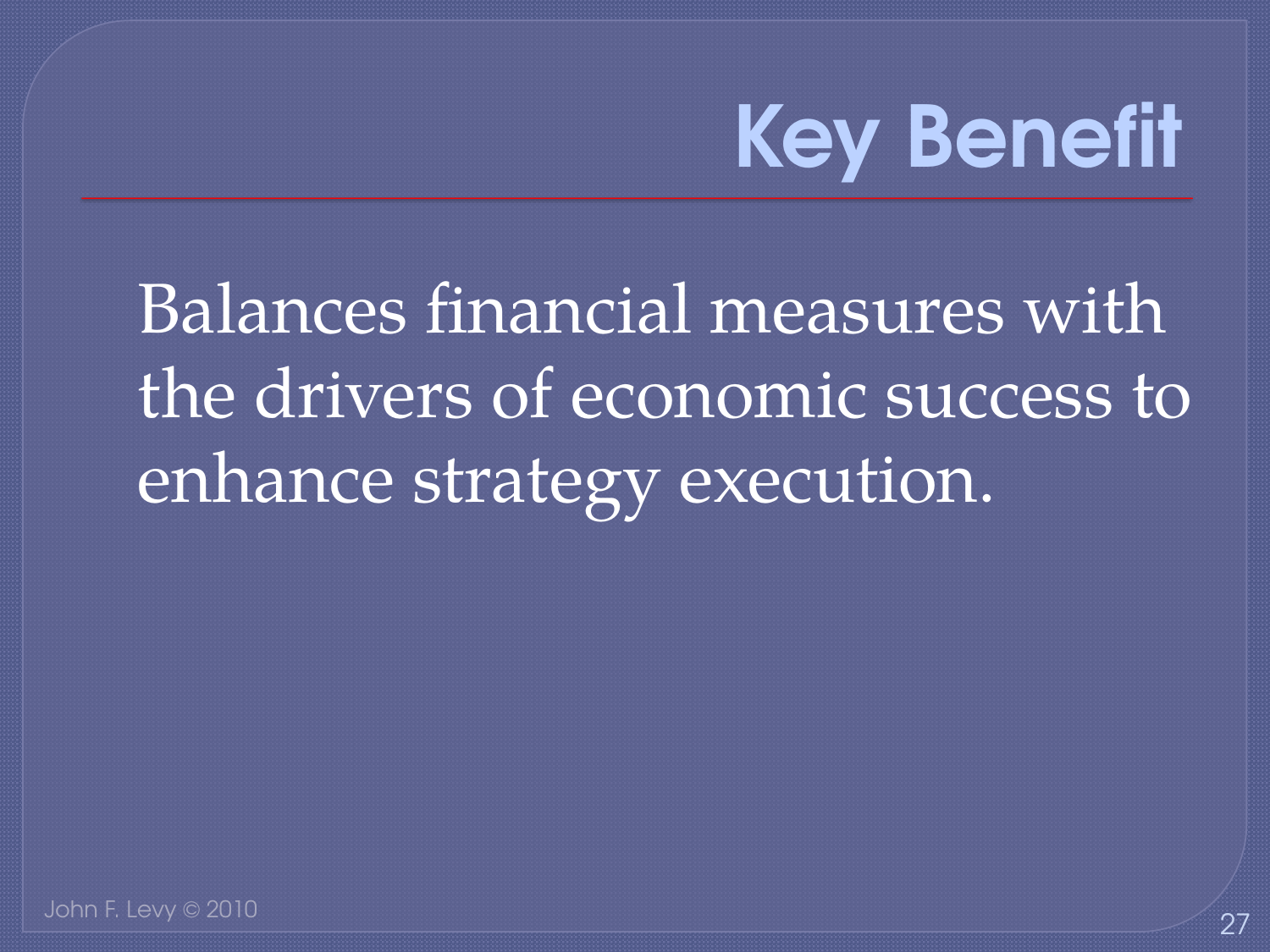

# Key Benefit

Balances financial measures with the drivers of economic success to enhance strategy execution.
John F. Levy © 2010
27